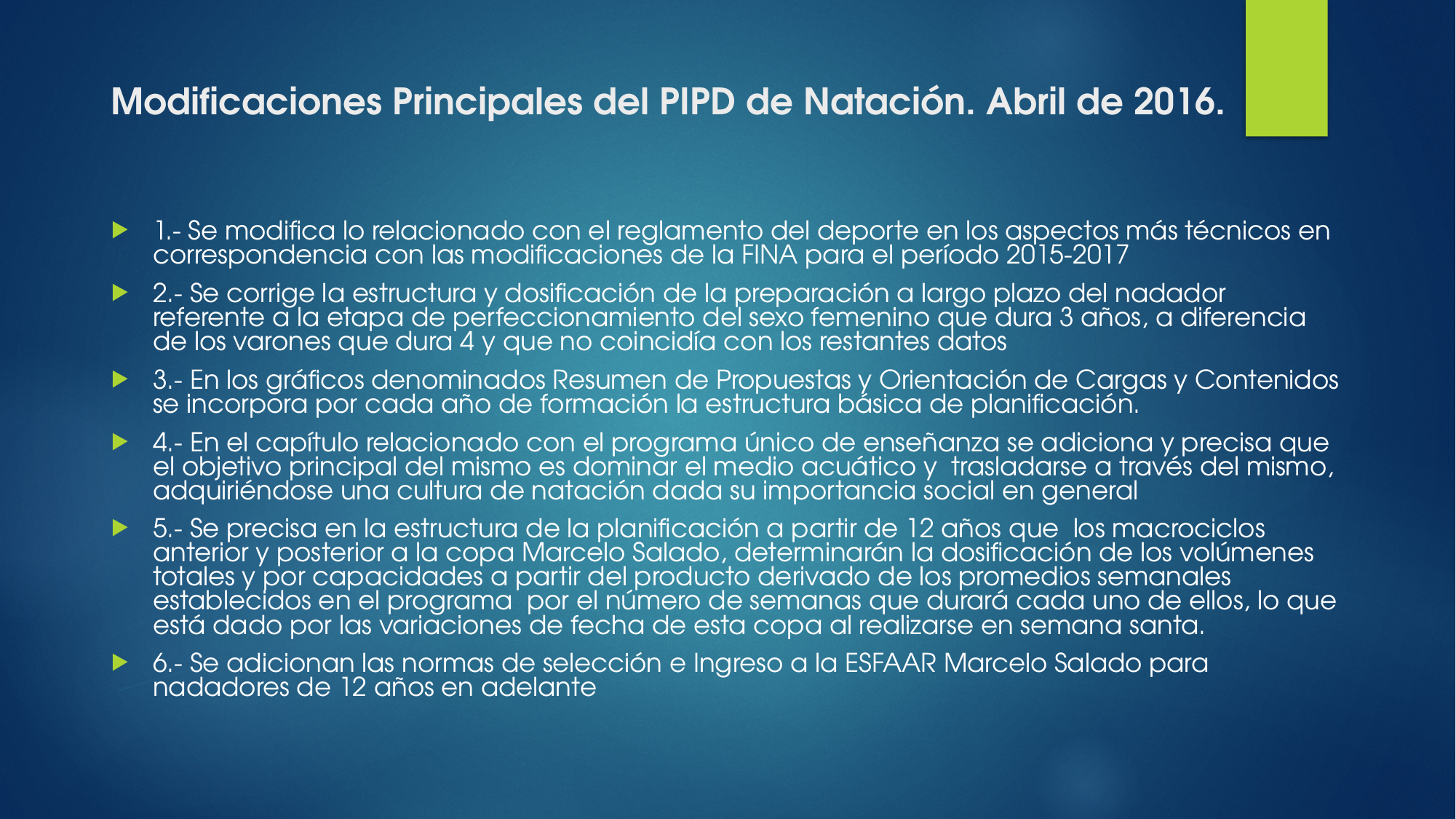

# Modificaciones Principales del PIPD de Natación. Abril de 2016.
1.- Se modifica lo relacionado con el reglamento del deporte en los aspectos más técnicos en correspondencia con las modificaciones de la FINA para el período 2015-2017
2.- Se corrige la estructura y dosificación de la preparación a largo plazo del nadador referente a la etapa de perfeccionamiento del sexo femenino que dura 3 años, a diferencia de los varones que dura 4 y que no coincidía con los restantes datos
3.- En los gráficos denominados Resumen de Propuestas y Orientación de Cargas y Contenidos se incorpora por cada año de formación la estructura básica de planificación.
4.- En el capítulo relacionado con el programa único de enseñanza se adiciona y precisa que el objetivo principal del mismo es dominar el medio acuático y  trasladarse a través del mismo, adquiriéndose una cultura de natación dada su importancia social en general
5.- Se precisa en la estructura de la planificación a partir de 12 años que  los macrociclos  anterior y posterior a la copa Marcelo Salado, determinarán la dosificación de los volúmenes totales y por capacidades a partir del producto derivado de los promedios semanales establecidos en el programa  por el número de semanas que durará cada uno de ellos, lo que está dado por las variaciones de fecha de esta copa al realizarse en semana santa.
6.- Se adicionan las normas de selección e Ingreso a la ESFAAR Marcelo Salado para nadadores de 12 años en adelante